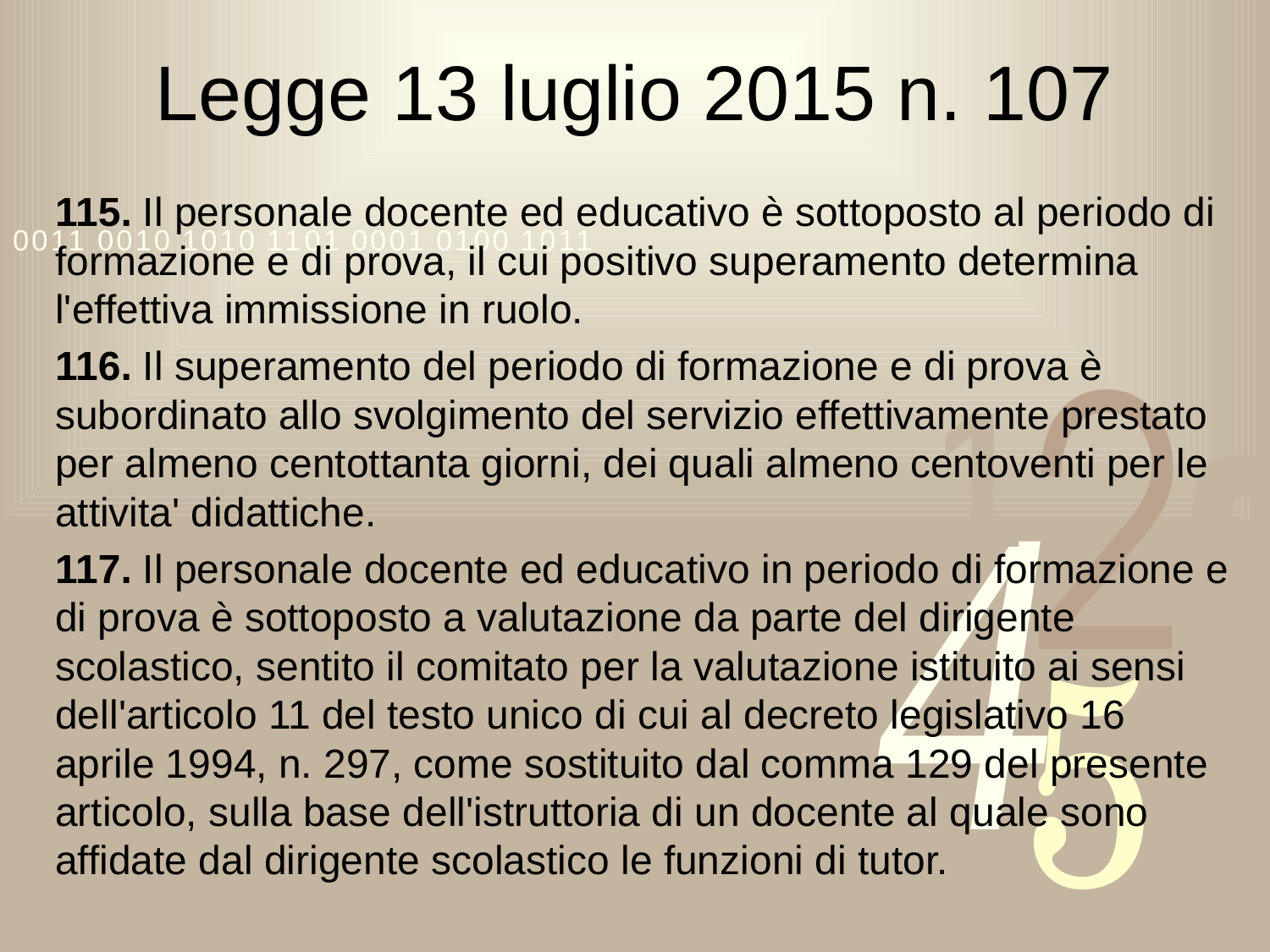

# Legge 13 luglio 2015 n. 107
115. Il personale docente ed educativo è sottoposto al periodo di formazione e di prova, il cui positivo superamento determina l'effettiva immissione in ruolo.
116. Il superamento del periodo di formazione e di prova è subordinato allo svolgimento del servizio effettivamente prestato per almeno centottanta giorni, dei quali almeno centoventi per le attivita' didattiche.
117. Il personale docente ed educativo in periodo di formazione e di prova è sottoposto a valutazione da parte del dirigente scolastico, sentito il comitato per la valutazione istituito ai sensi dell'articolo 11 del testo unico di cui al decreto legislativo 16 aprile 1994, n. 297, come sostituito dal comma 129 del presente articolo, sulla base dell'istruttoria di un docente al quale sono affidate dal dirigente scolastico le funzioni di tutor.